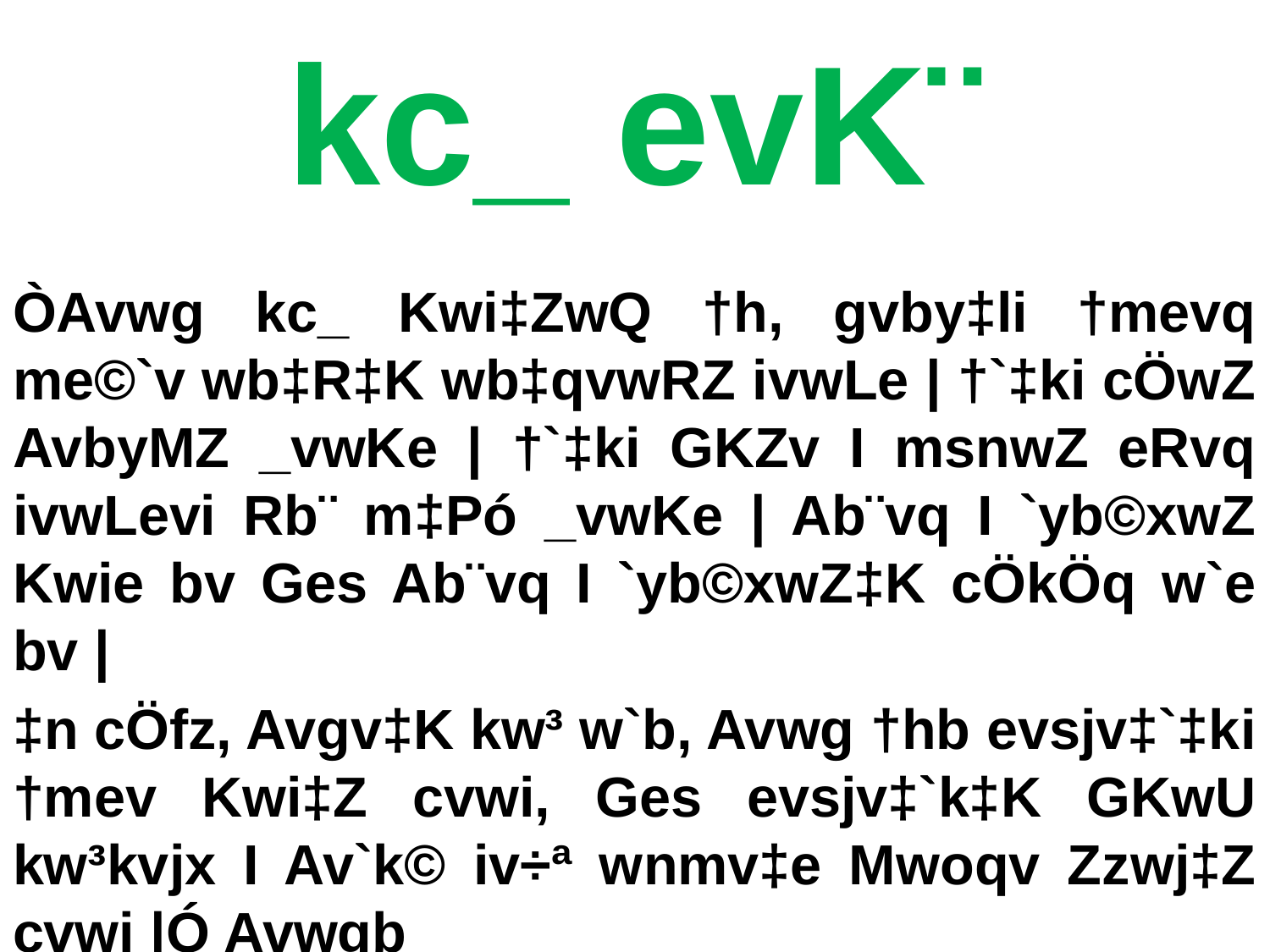

# kc_ evK¨

ÒAvwg kc_ Kwi‡ZwQ †h, gvby‡li †mevq me©`v wb‡R‡K wb‡qvwRZ ivwLe | †`‡ki cÖwZ AvbyMZ _vwKe | †`‡ki GKZv I msnwZ eRvq ivwLevi Rb¨ m‡Pó _vwKe | Ab¨vq I `yb©xwZ Kwie bv Ges Ab¨vq I `yb©xwZ‡K cÖkÖq w`e bv |
‡n cÖfz, Avgv‡K kw³ w`b, Avwg †hb evsjv‡`‡ki †mev Kwi‡Z cvwi, Ges evsjv‡`k‡K GKwU kw³kvjx I Av`k© iv÷ª wnmv‡e Mwoqv Zzwj‡Z cvwi |Ó Avwgb